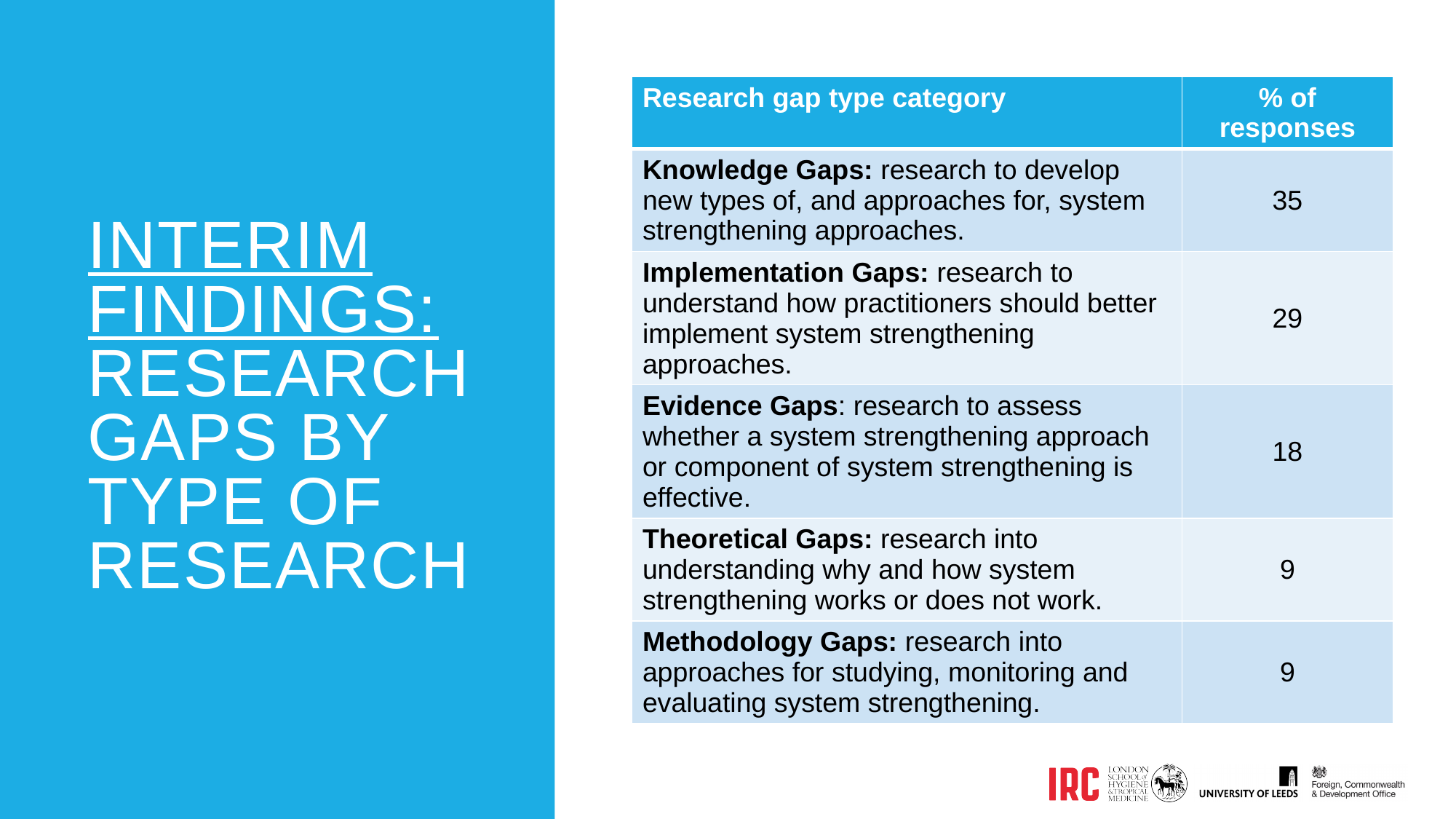

# Interim findings: research gaps by type of research
| Research gap type category | % of responses |
| --- | --- |
| Knowledge Gaps: research to develop new types of, and approaches for, system strengthening approaches. | 35 |
| Implementation Gaps: research to understand how practitioners should better implement system strengthening approaches. | 29 |
| Evidence Gaps: research to assess whether a system strengthening approach or component of system strengthening is effective. | 18 |
| Theoretical Gaps: research into understanding why and how system strengthening works or does not work. | 9 |
| Methodology Gaps: research into approaches for studying, monitoring and evaluating system strengthening. | 9 |